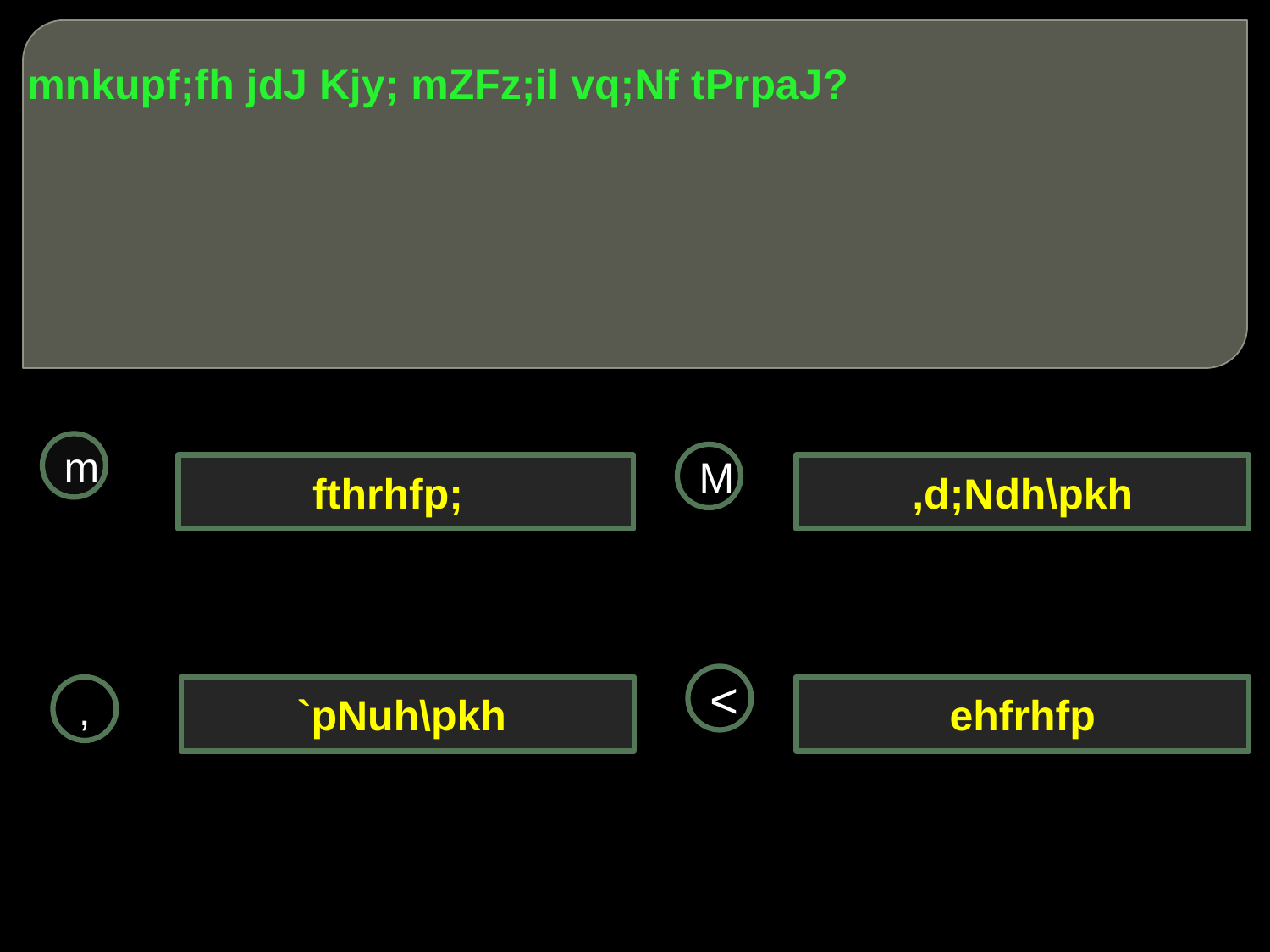

# mnkupf;fh jdJ Kjy; mZFz;il vq;Nf tPrpaJ?

m
M
  fthrhfp;
,d;Ndh\pkh
<
,
`pNuh\pkh
ehfrhfp